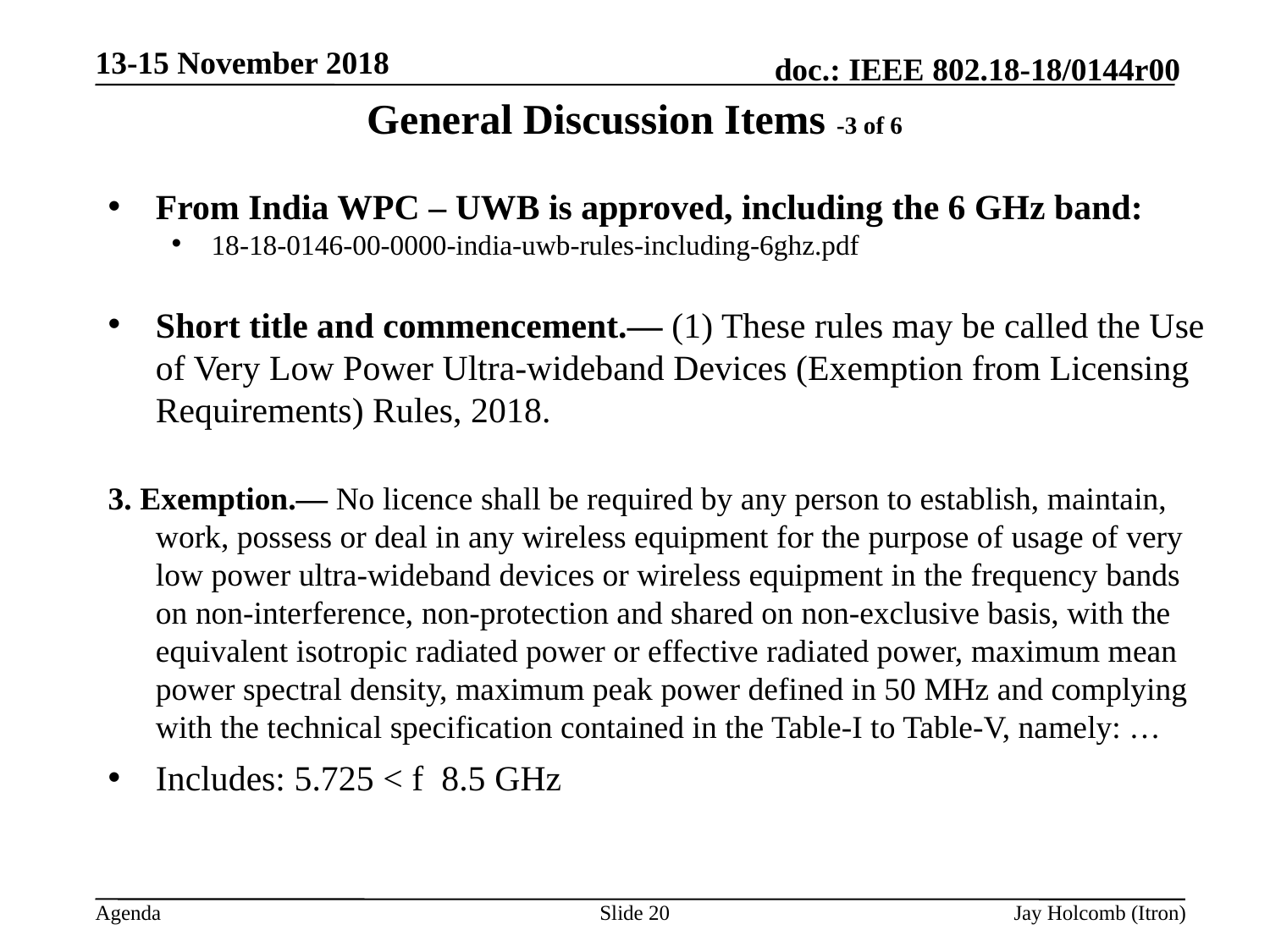

13-15 November 2018
# General Discussion Items -3 of 6

From India WPC – UWB is approved, including the 6 GHz band:
18-18-0146-00-0000-india-uwb-rules-including-6ghz.pdf

Short title and commencement.— (1) These rules may be called the Use of Very Low Power Ultra-wideband Devices (Exemption from Licensing Requirements) Rules, 2018.

3. Exemption.— No licence shall be required by any person to establish, maintain, work, possess or deal in any wireless equipment for the purpose of usage of very low power ultra-wideband devices or wireless equipment in the frequency bands on non-interference, non-protection and shared on non-exclusive basis, with the equivalent isotropic radiated power or effective radiated power, maximum mean power spectral density, maximum peak power defined in 50 MHz and complying with the technical specification contained in the Table-I to Table-V, namely: …
Includes: 5.725 < f  8.5 GHz

Slide 20
Jay Holcomb (Itron)